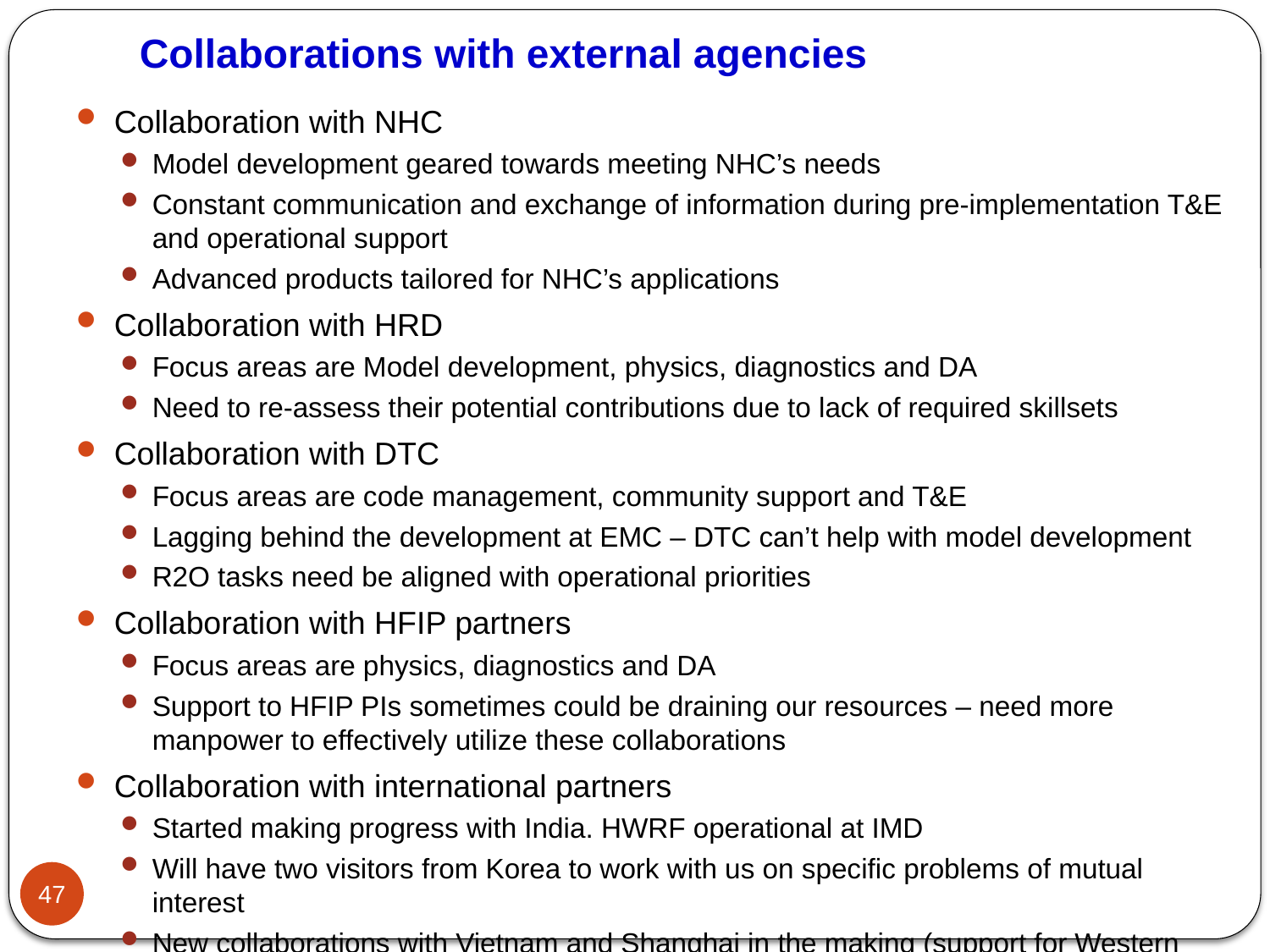

# Collaborations with external agencies
Collaboration with NHC
Model development geared towards meeting NHC’s needs
Constant communication and exchange of information during pre-implementation T&E and operational support
Advanced products tailored for NHC’s applications
Collaboration with HRD
Focus areas are Model development, physics, diagnostics and DA
Need to re-assess their potential contributions due to lack of required skillsets
Collaboration with DTC
Focus areas are code management, community support and T&E
Lagging behind the development at EMC – DTC can’t help with model development
R2O tasks need be aligned with operational priorities
Collaboration with HFIP partners
Focus areas are physics, diagnostics and DA
Support to HFIP PIs sometimes could be draining our resources – need more manpower to effectively utilize these collaborations
Collaboration with international partners
Started making progress with India. HWRF operational at IMD
Will have two visitors from Korea to work with us on specific problems of mutual interest
New collaborations with Vietnam and Shanghai in the making (support for Western Pacific region)
One senior scientist from STI to work on HWRF for Western Pacific basin
47